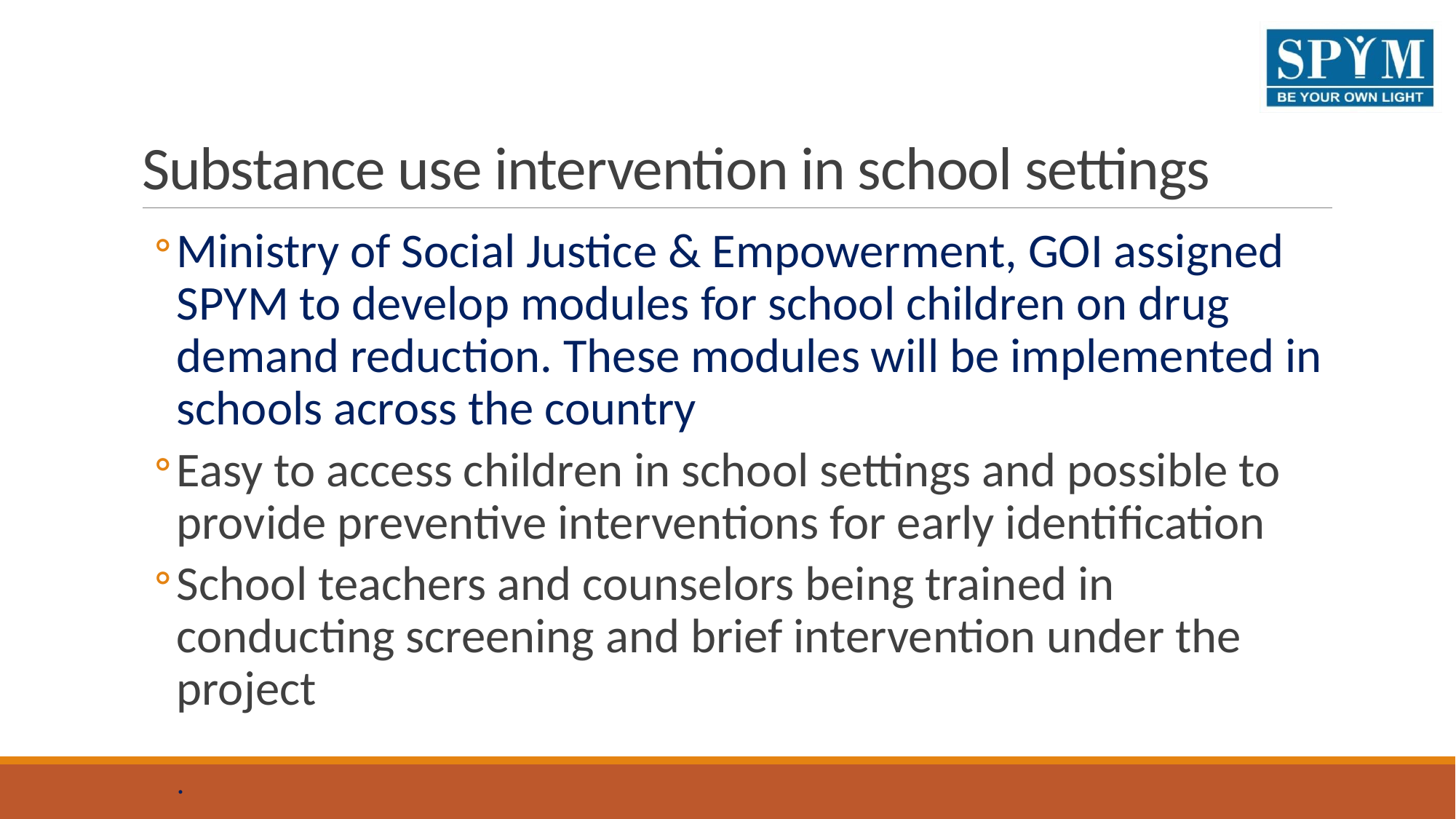

# Substance use intervention in school settings
Ministry of Social Justice & Empowerment, GOI assigned SPYM to develop modules for school children on drug demand reduction. These modules will be implemented in schools across the country
Easy to access children in school settings and possible to provide preventive interventions for early identification
School teachers and counselors being trained in conducting screening and brief intervention under the project
.